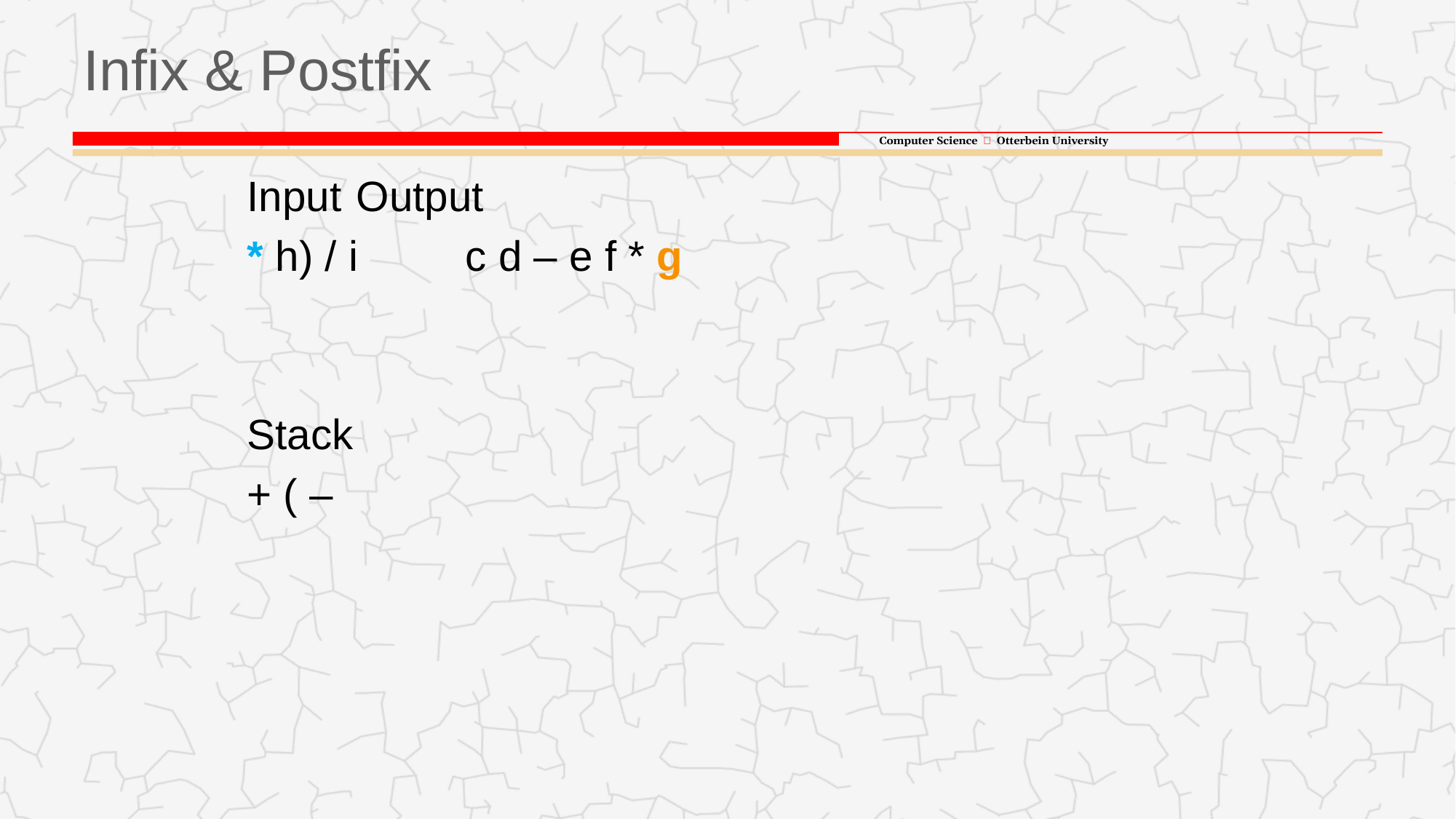

# Infix & Postfix
Input	Output
* h) / i	c d – e f * g

Stack
+ ( –